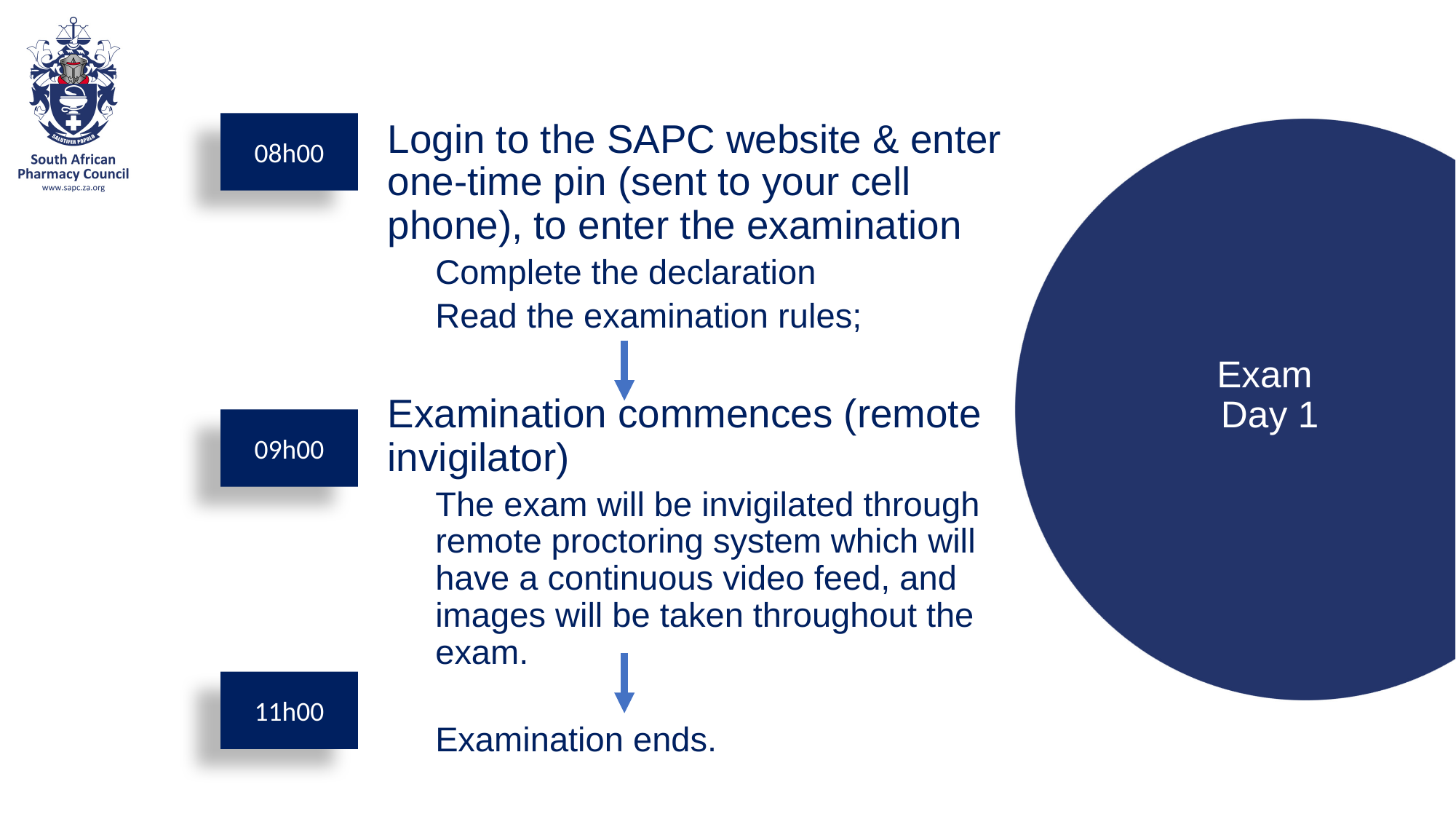

08h00
Login to the SAPC website & enter one-time pin (sent to your cell phone), to enter the examination
Complete the declaration
Read the examination rules;

Examination commences (remote invigilator)
The exam will be invigilated through remote proctoring system which will have a continuous video feed, and images will be taken throughout the exam.

Examination ends.
# Exam Day 1
09h00
11h00